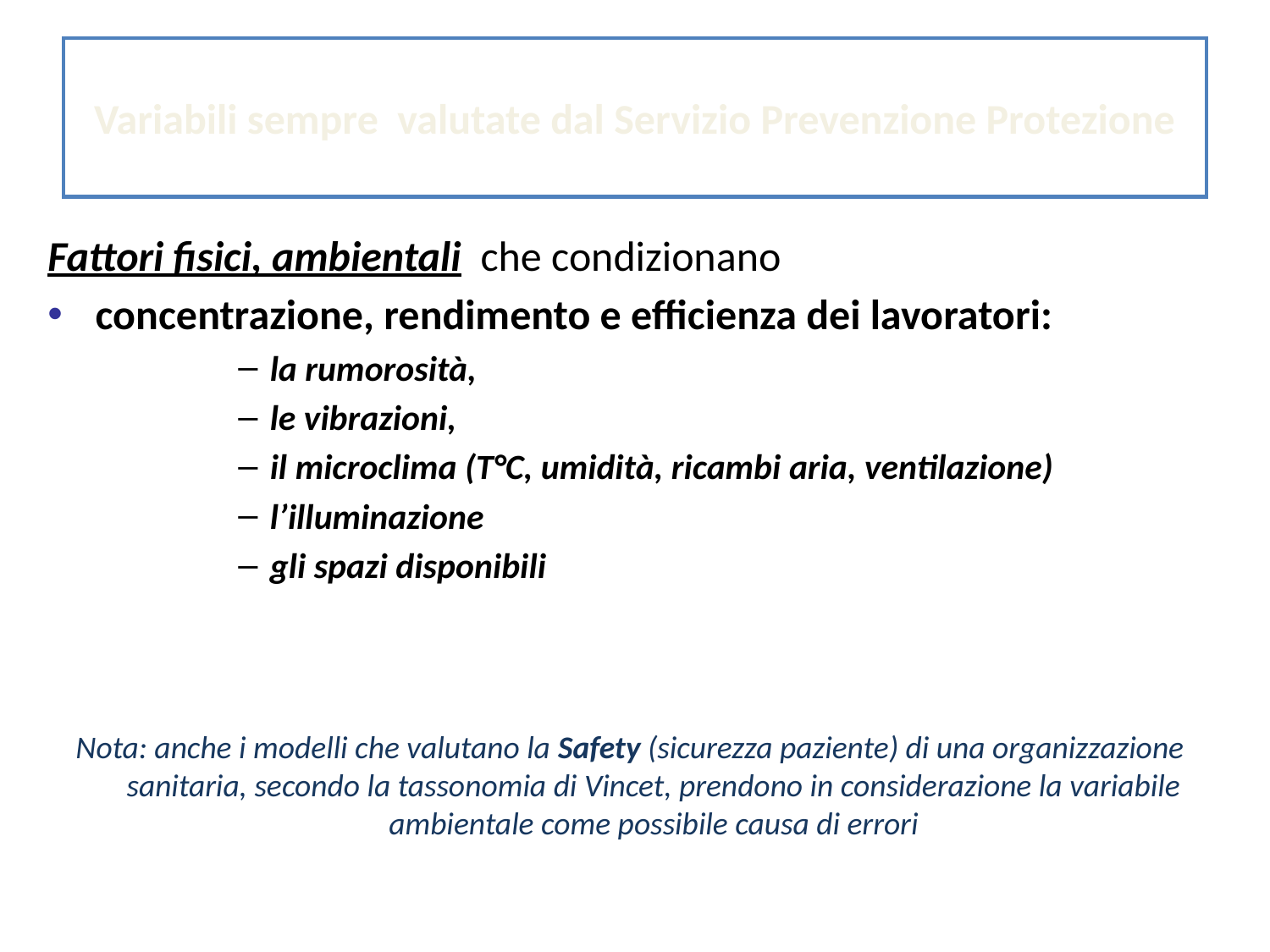

# Variabili sempre  valutate dal Servizio Prevenzione Protezione
Fattori fisici, ambientali  che condizionano
concentrazione, rendimento e efficienza dei lavoratori:
la rumorosità,
le vibrazioni,
il microclima (T°C, umidità, ricambi aria, ventilazione)
l’illuminazione
gli spazi disponibili

Nota: anche i modelli che valutano la Safety (sicurezza paziente) di una organizzazione sanitaria, secondo la tassonomia di Vincet, prendono in considerazione la variabile ambientale come possibile causa di errori